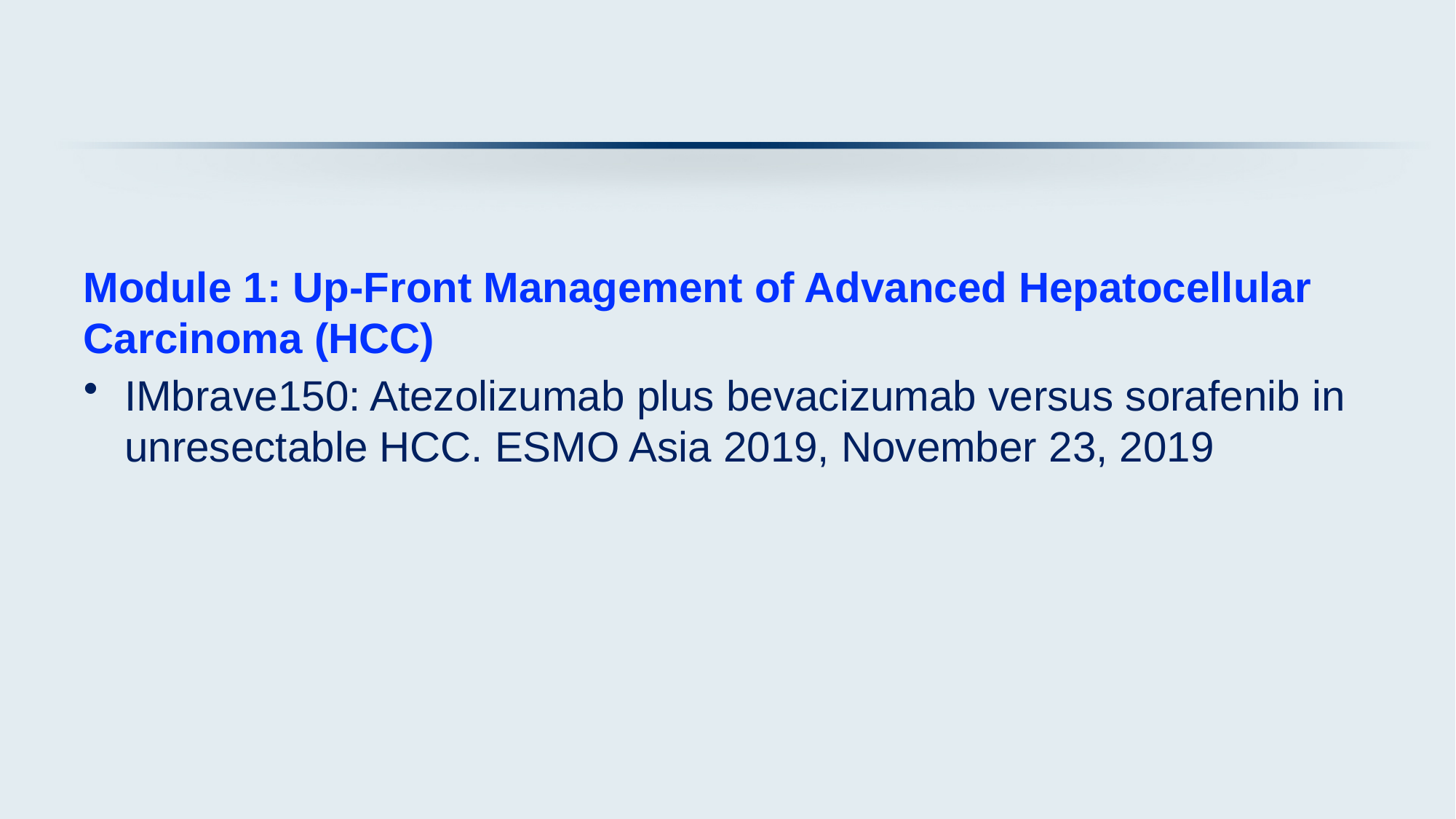

Module 1: Up-Front Management of Advanced Hepatocellular Carcinoma (HCC)
IMbrave150: Atezolizumab plus bevacizumab versus sorafenib in unresectable HCC. ESMO Asia 2019, November 23, 2019